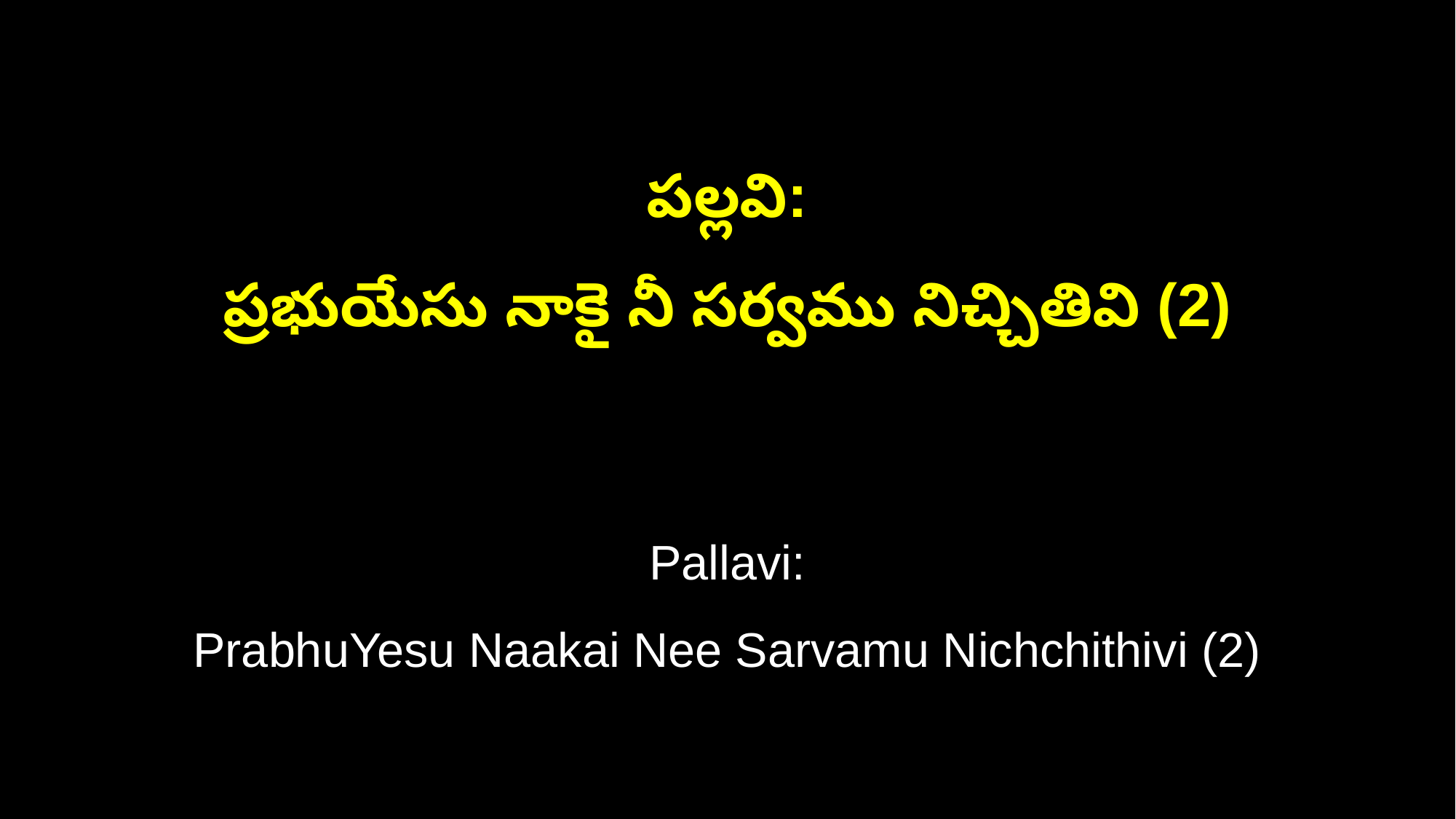

పల్లవి:
ప్రభుయేసు నాకై నీ సర్వము నిచ్చితివి (2)
Pallavi:
PrabhuYesu Naakai Nee Sarvamu Nichchithivi (2)